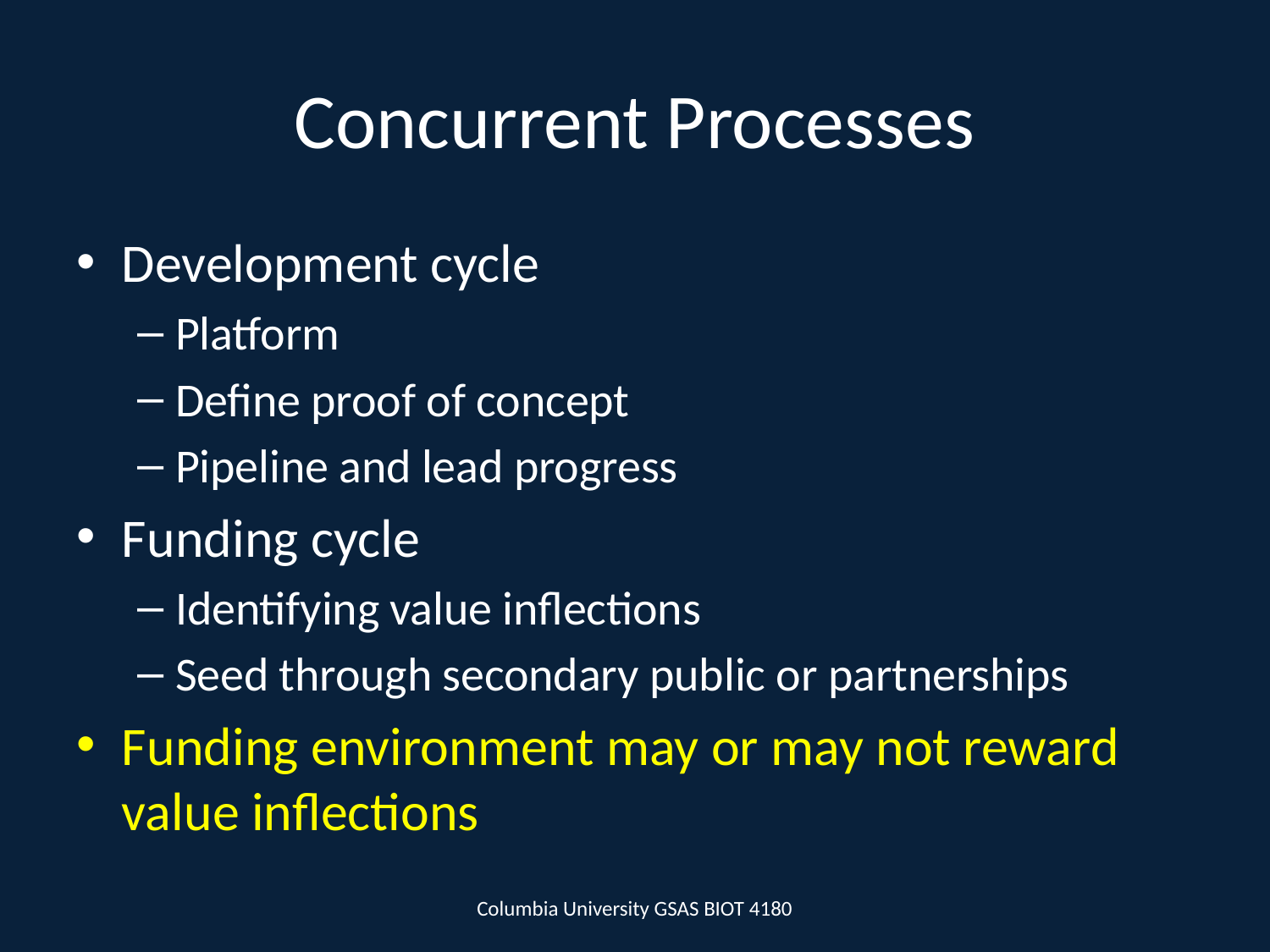

# Concurrent Processes
Development cycle
Platform
Define proof of concept
Pipeline and lead progress
Funding cycle
Identifying value inflections
Seed through secondary public or partnerships
Funding environment may or may not reward value inflections
Columbia University GSAS BIOT 4180